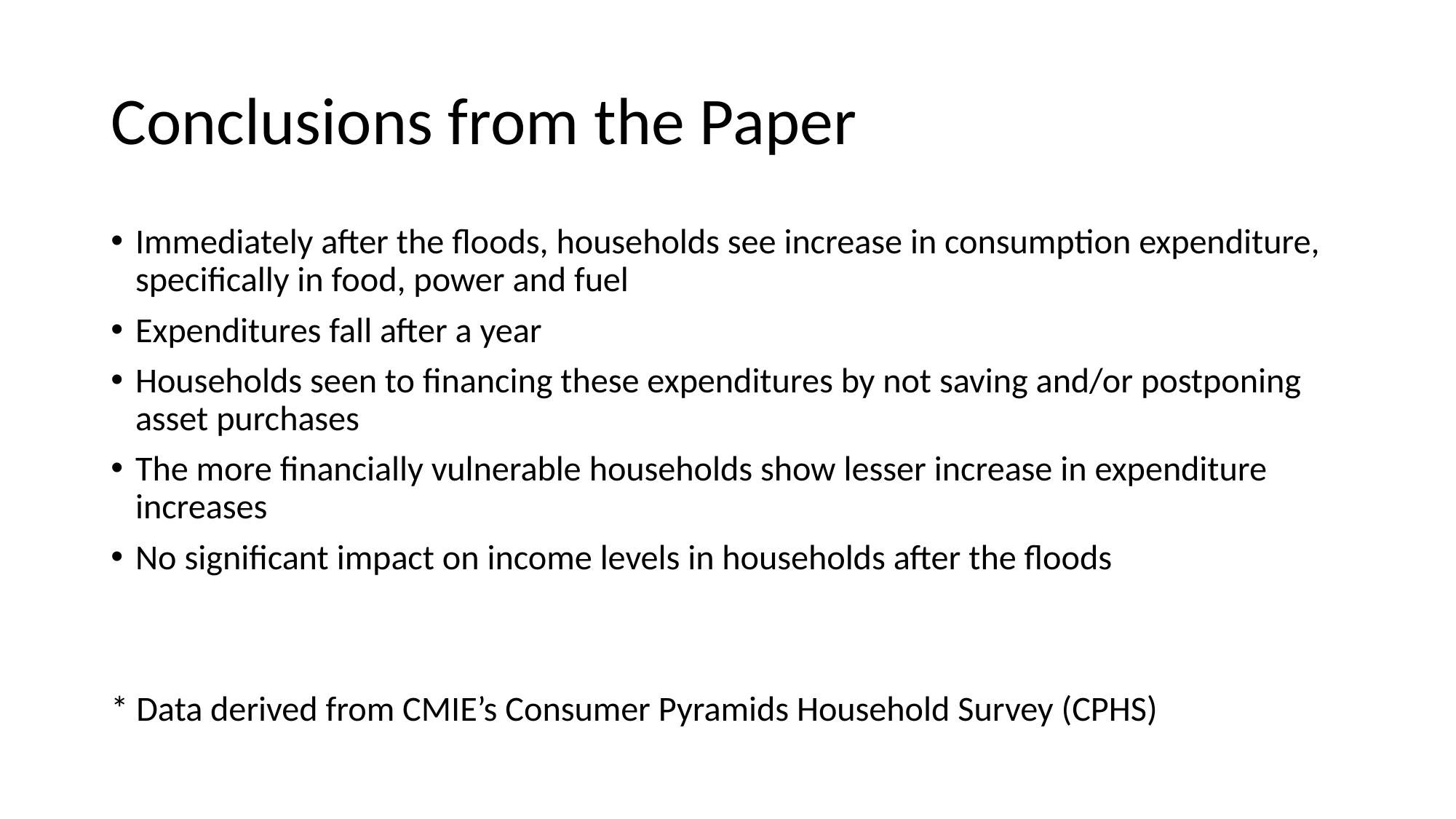

# Conclusions from the Paper
Immediately after the floods, households see increase in consumption expenditure, specifically in food, power and fuel
Expenditures fall after a year
Households seen to financing these expenditures by not saving and/or postponing asset purchases
The more financially vulnerable households show lesser increase in expenditure increases
No significant impact on income levels in households after the floods

* Data derived from CMIE’s Consumer Pyramids Household Survey (CPHS)